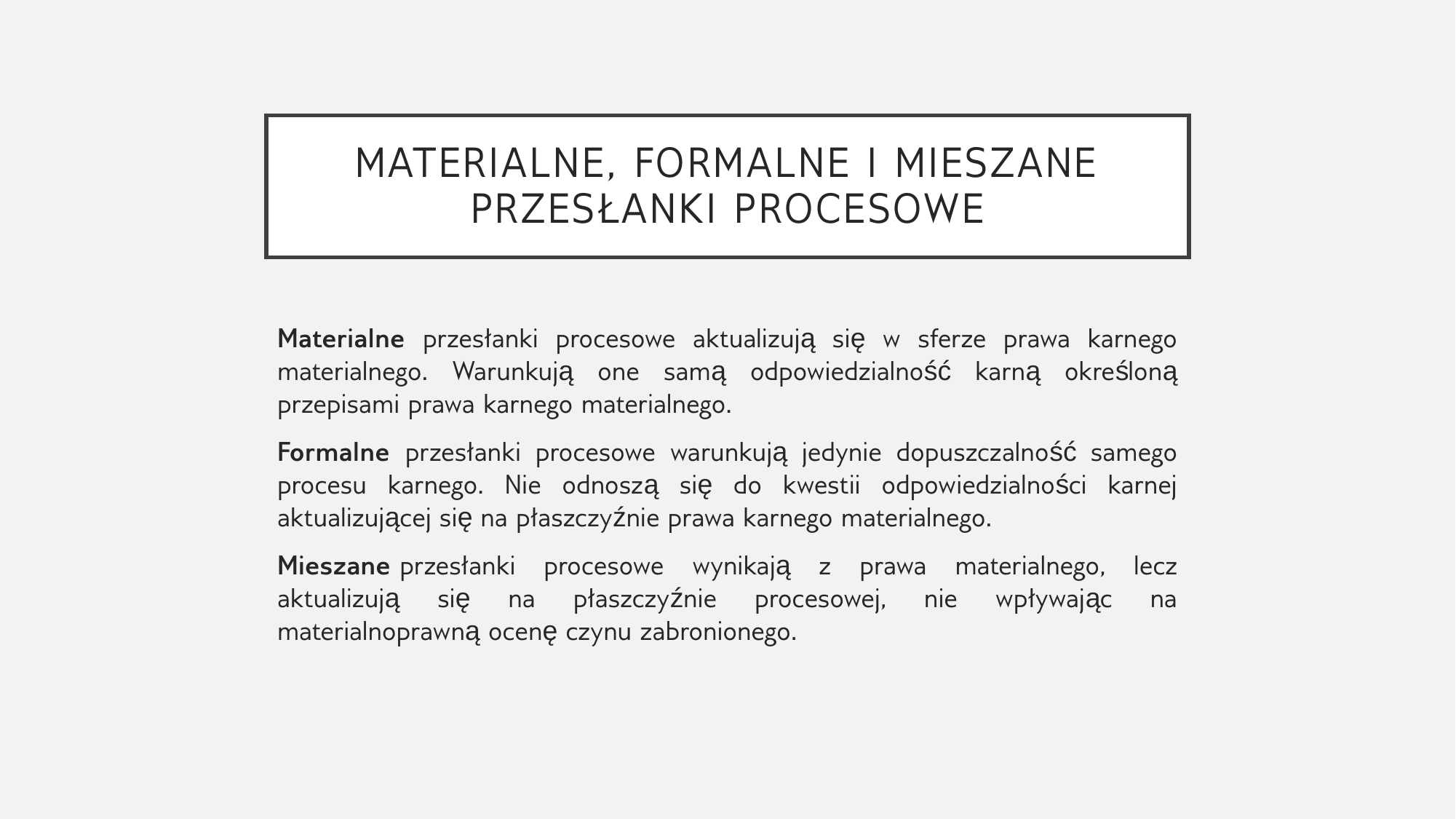

# MATERIALNE, formalne i mieszane PRZESŁANKI PROCESOWE
Materialne przesłanki procesowe aktualizują się w sferze prawa karnego materialnego. Warunkują one samą odpowiedzialność karną określoną przepisami prawa karnego materialnego.
Formalne przesłanki procesowe warunkują jedynie dopuszczalność samego procesu karnego. Nie odnoszą się do kwestii odpowiedzialności karnej aktualizującej się na płaszczyźnie prawa karnego materialnego.
Mieszane przesłanki procesowe wynikają z prawa materialnego, lecz aktualizują się na płaszczyźnie procesowej, nie wpływając na materialnoprawną ocenę czynu zabronionego.